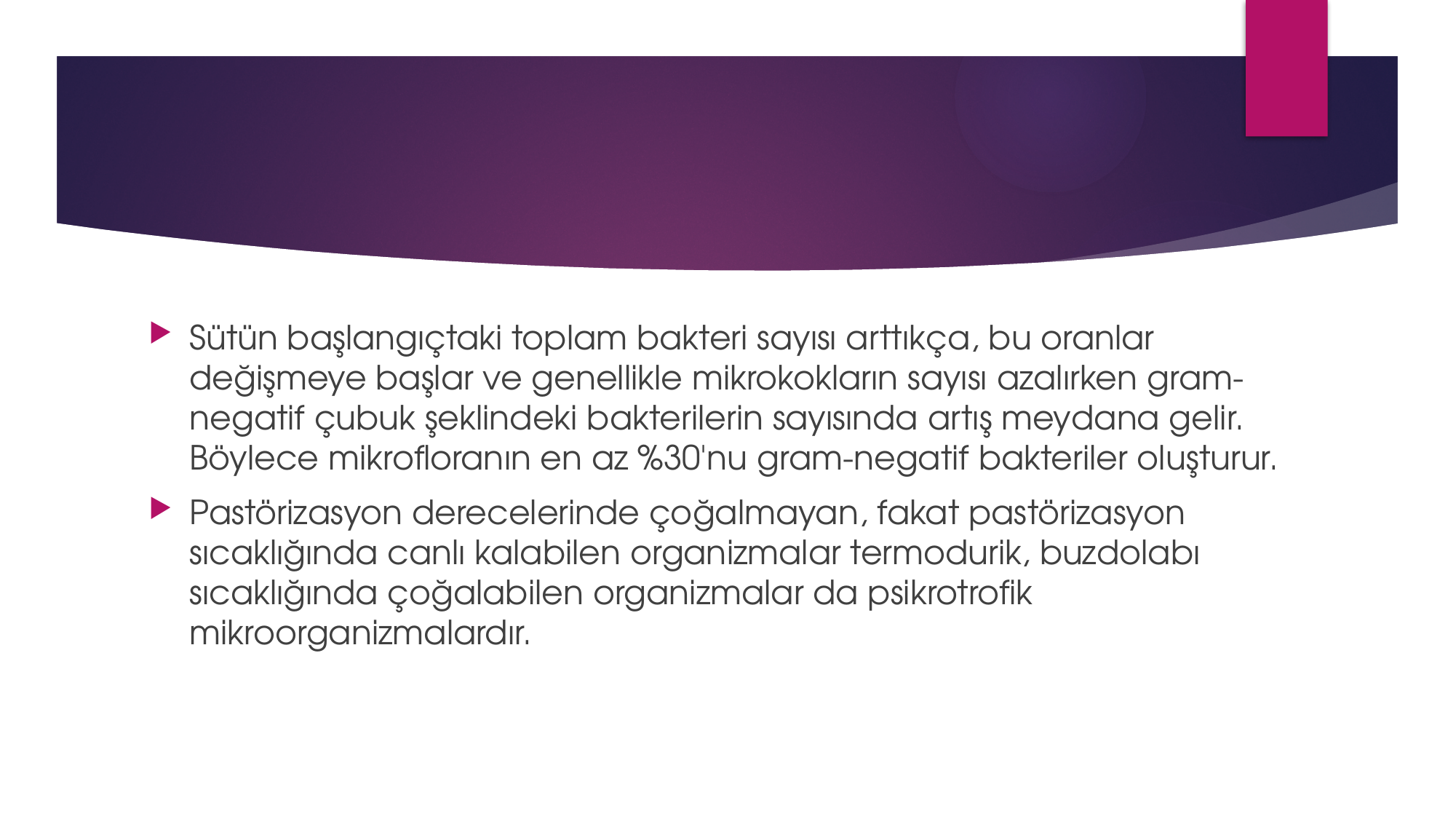

#
Sütün başlangıçtaki toplam bakteri sayısı arttıkça, bu oranlar değişmeye başlar ve genellikle mikrokokların sayısı azalırken gram-negatif çubuk şeklindeki bakterilerin sayısında artış meydana gelir. Böylece mikrofloranın en az %30'nu gram-negatif bakteriler oluşturur.
Pastörizasyon derecelerinde çoğalmayan, fakat pastörizasyon sıcaklığında canlı kalabilen organizmalar termodurik, buzdolabı sıcaklığında çoğalabilen organizmalar da psikrotrofik mikroorganizmalardır.